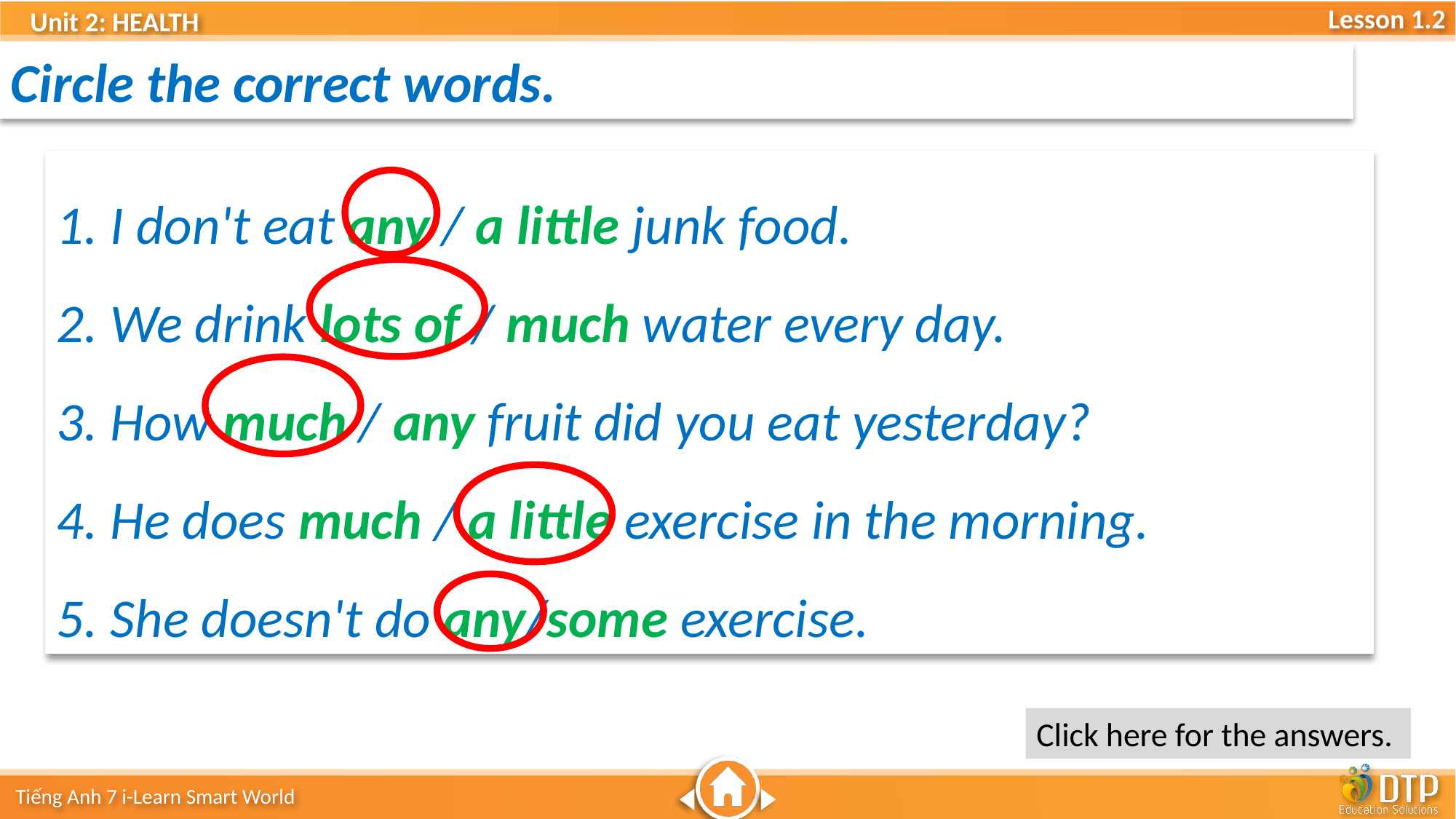

Circle the correct words.
1. I don't eat any / a little junk food.
2. We drink lots of / much water every day.
3. How much / any fruit did you eat yesterday?
4. He does much / a little exercise in the morning.
5. She doesn't do any/some exercise.

Click here for the answers.